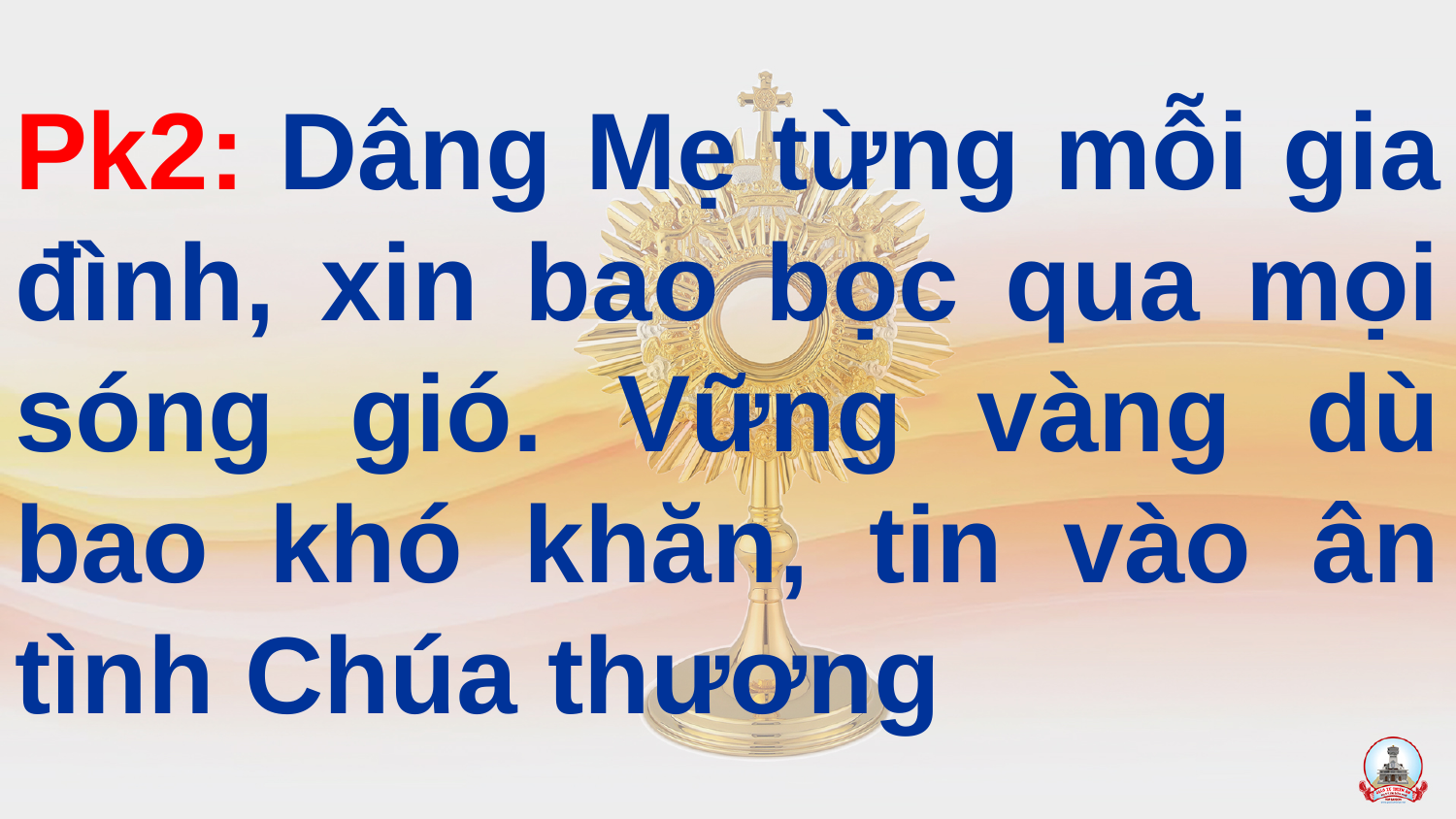

Pk2: Dâng Mẹ từng mỗi gia đình, xin bao bọc qua mọi sóng gió. Vững vàng dù bao khó khăn, tin vào ân tình Chúa thương